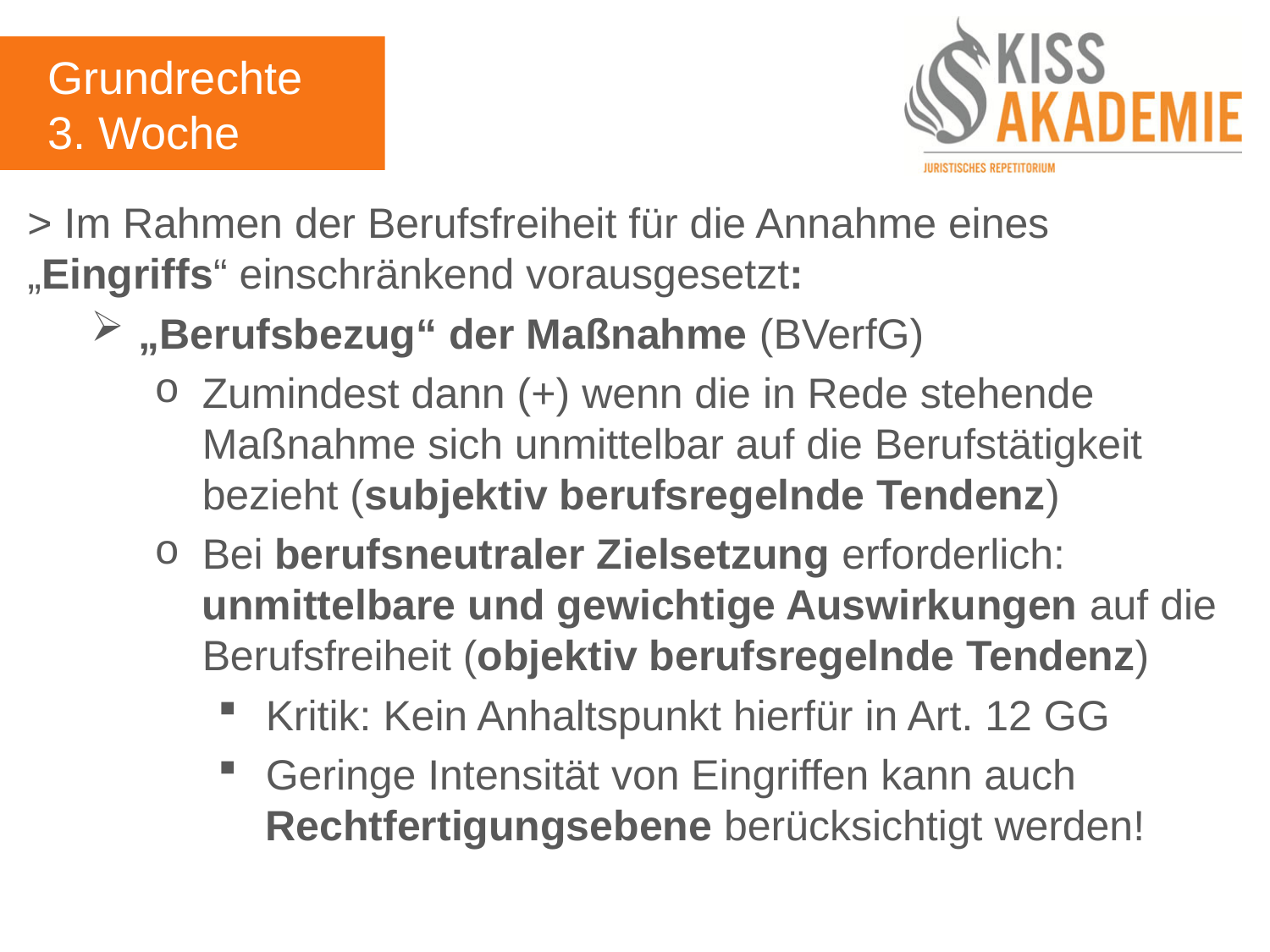

Grundrechte
3. Woche
> Im Rahmen der Berufsfreiheit für die Annahme eines „Eingriffs“ einschränkend vorausgesetzt:
„Berufsbezug“ der Maßnahme (BVerfG)
Zumindest dann (+) wenn die in Rede stehende Maßnahme sich unmittelbar auf die Berufstätigkeit bezieht (subjektiv berufsregelnde Tendenz)
Bei berufsneutraler Zielsetzung erforderlich: unmittelbare und gewichtige Auswirkungen auf die Berufsfreiheit (objektiv berufsregelnde Tendenz)
Kritik: Kein Anhaltspunkt hierfür in Art. 12 GG
Geringe Intensität von Eingriffen kann auch Rechtfertigungsebene berücksichtigt werden!